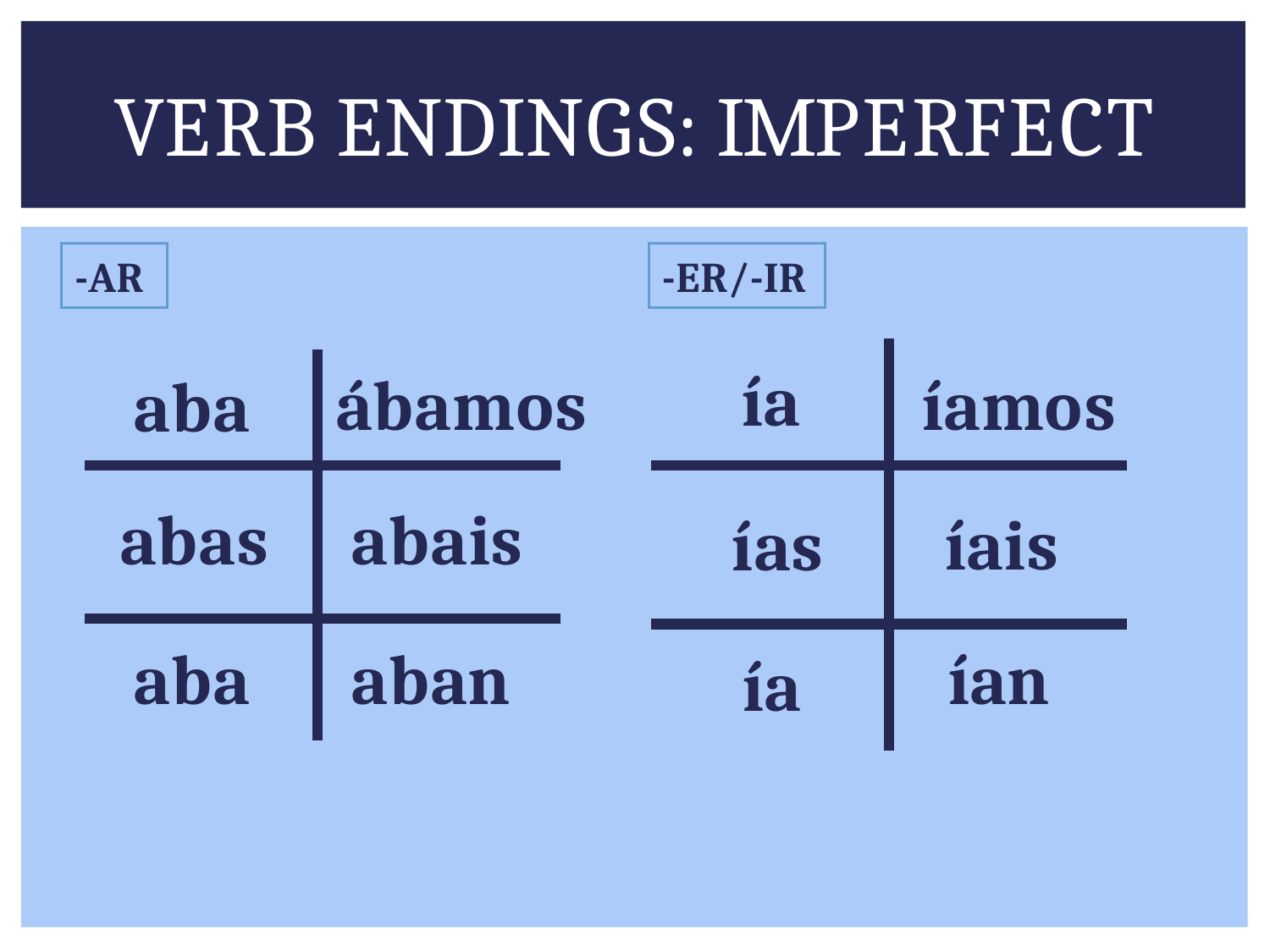

# VERB ENDINGS: IMPERFECT
-AR
-ER/-IR
ía
ábamos
íamos
aba
abas
abais
íais
ías
aban
aba
ían
ía